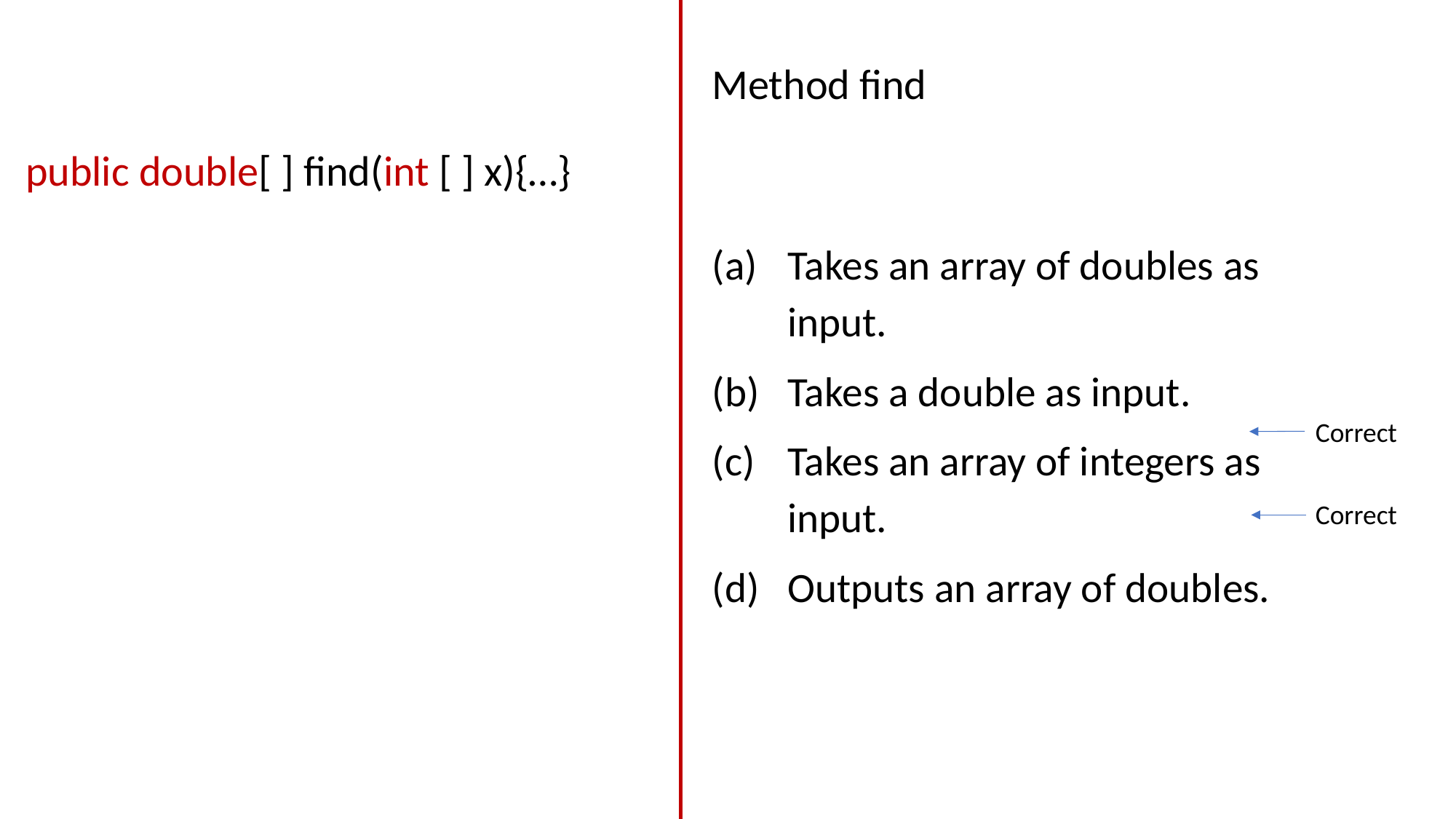

Method find
# public double[ ] find(int [ ] x){…}
Takes an array of doubles as input.
Takes a double as input.
Takes an array of integers as input.
Outputs an array of doubles.
Correct
Correct